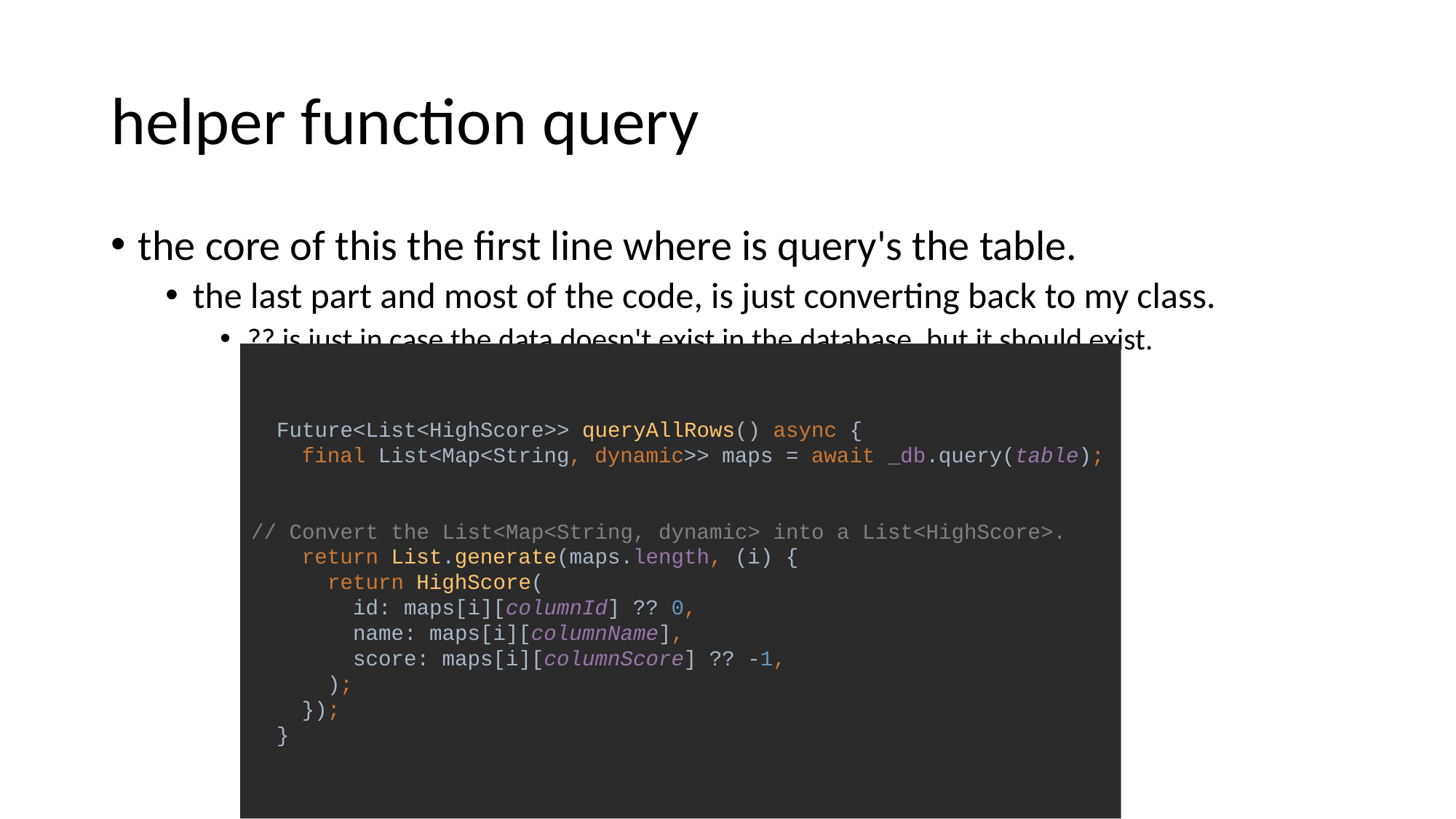

# helper function query
the core of this the first line where is query's the table.
the last part and most of the code, is just converting back to my class.
?? is just in case the data doesn't exist in the database, but it should exist.
  Future<List<HighScore>> queryAllRows() async {
    final List<Map<String, dynamic>> maps = await _db.query(table);
// Convert the List<Map<String, dynamic> into a List<HighScore>.
    return List.generate(maps.length, (i) {
      return HighScore(
        id: maps[i][columnId] ?? 0,
        name: maps[i][columnName],
        score: maps[i][columnScore] ?? -1,
      );
    });
  }